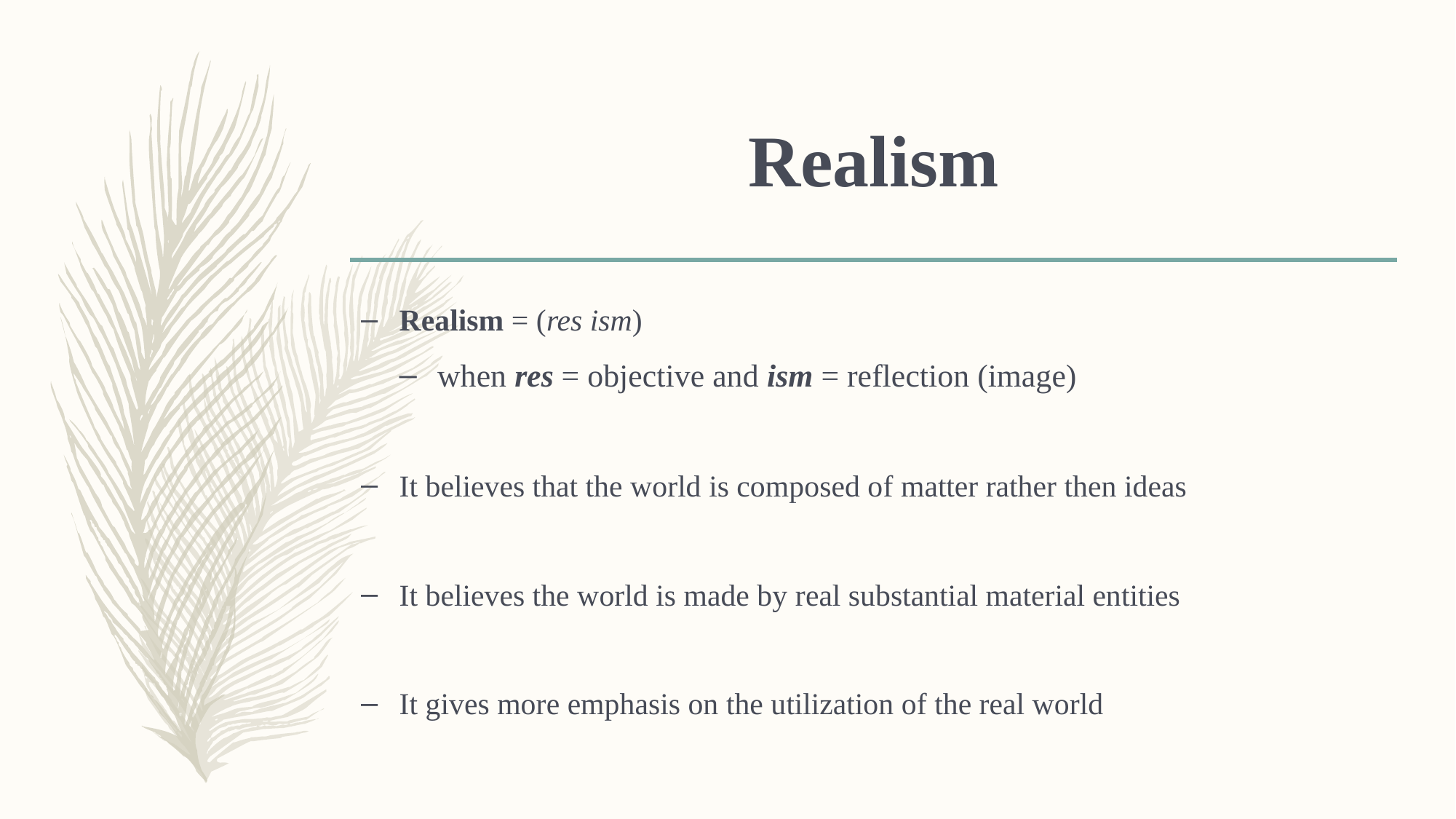

# Realism
Realism = (res ism)
when res = objective and ism = reflection (image)

It believes that the world is composed of matter rather then ideas

It believes the world is made by real substantial material entities

It gives more emphasis on the utilization of the real world